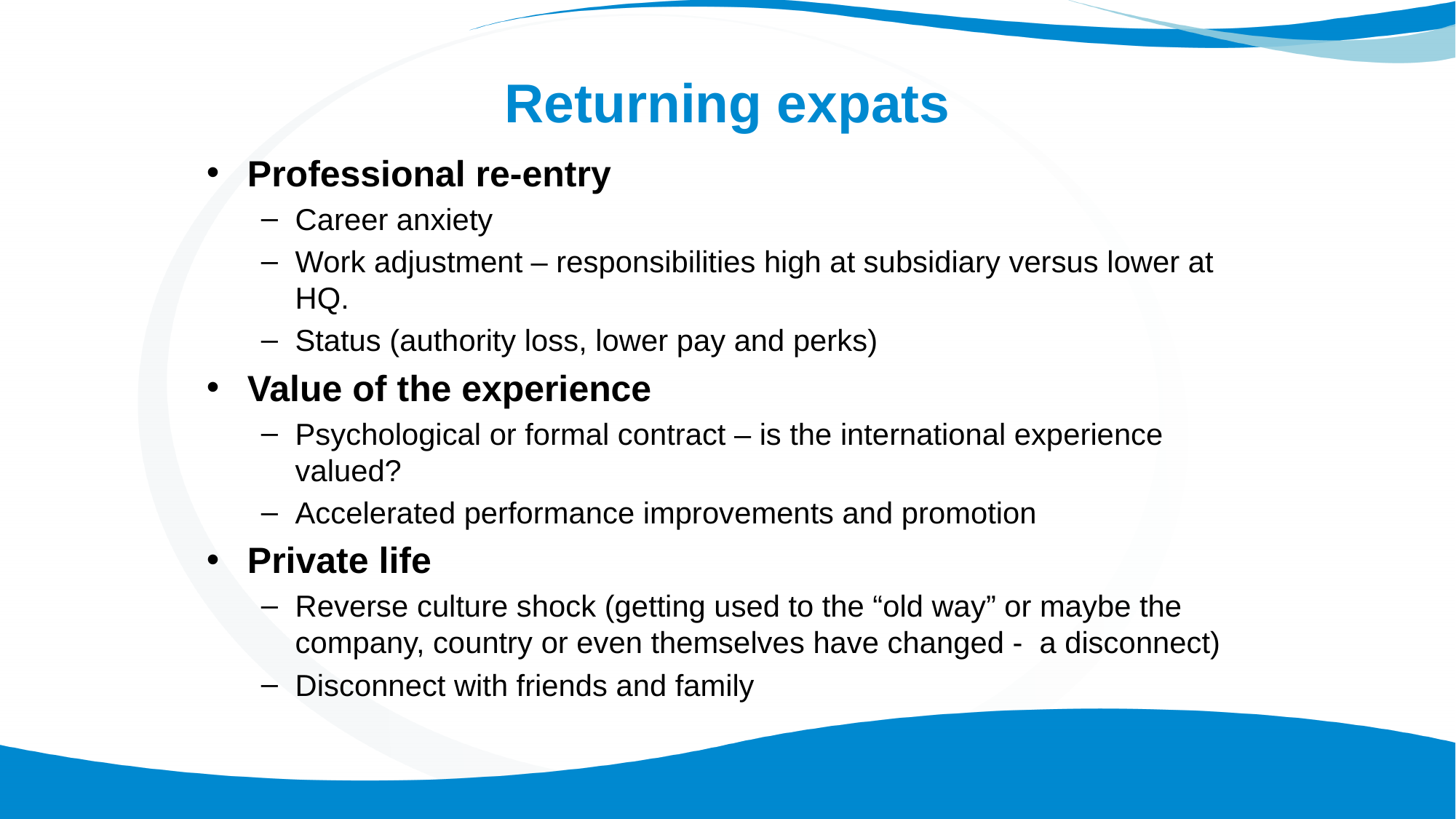

# Returning expats
Professional re-entry
Career anxiety
Work adjustment – responsibilities high at subsidiary versus lower at HQ.
Status (authority loss, lower pay and perks)
Value of the experience
Psychological or formal contract – is the international experience valued?
Accelerated performance improvements and promotion
Private life
Reverse culture shock (getting used to the “old way” or maybe the company, country or even themselves have changed -  a disconnect)
Disconnect with friends and family